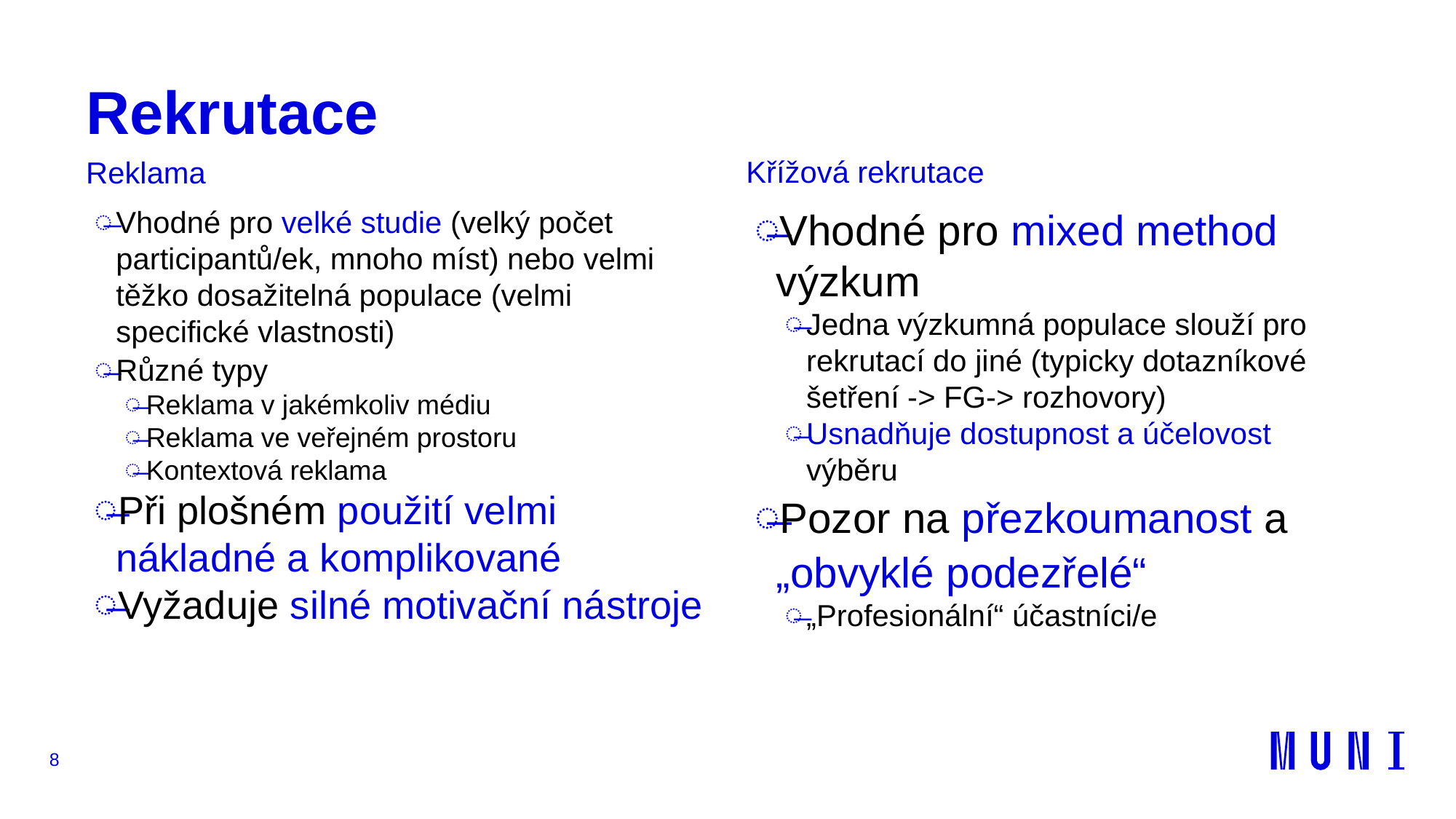

# Rekrutace
Křížová rekrutace
Reklama
Vhodné pro velké studie (velký počet participantů/ek, mnoho míst) nebo velmi těžko dosažitelná populace (velmi specifické vlastnosti)

Různé typy
Reklama v jakémkoliv médiu
Reklama ve veřejném prostoru
Kontextová reklama
Při plošném použití velmi nákladné a komplikované
Vyžaduje silné motivační nástroje
Vhodné pro mixed method výzkum
Jedna výzkumná populace slouží pro rekrutací do jiné (typicky dotazníkové šetření -> FG-> rozhovory)
Usnadňuje dostupnost a účelovost výběru
Pozor na přezkoumanost a „obvyklé podezřelé“
„Profesionální“ účastníci/e
8